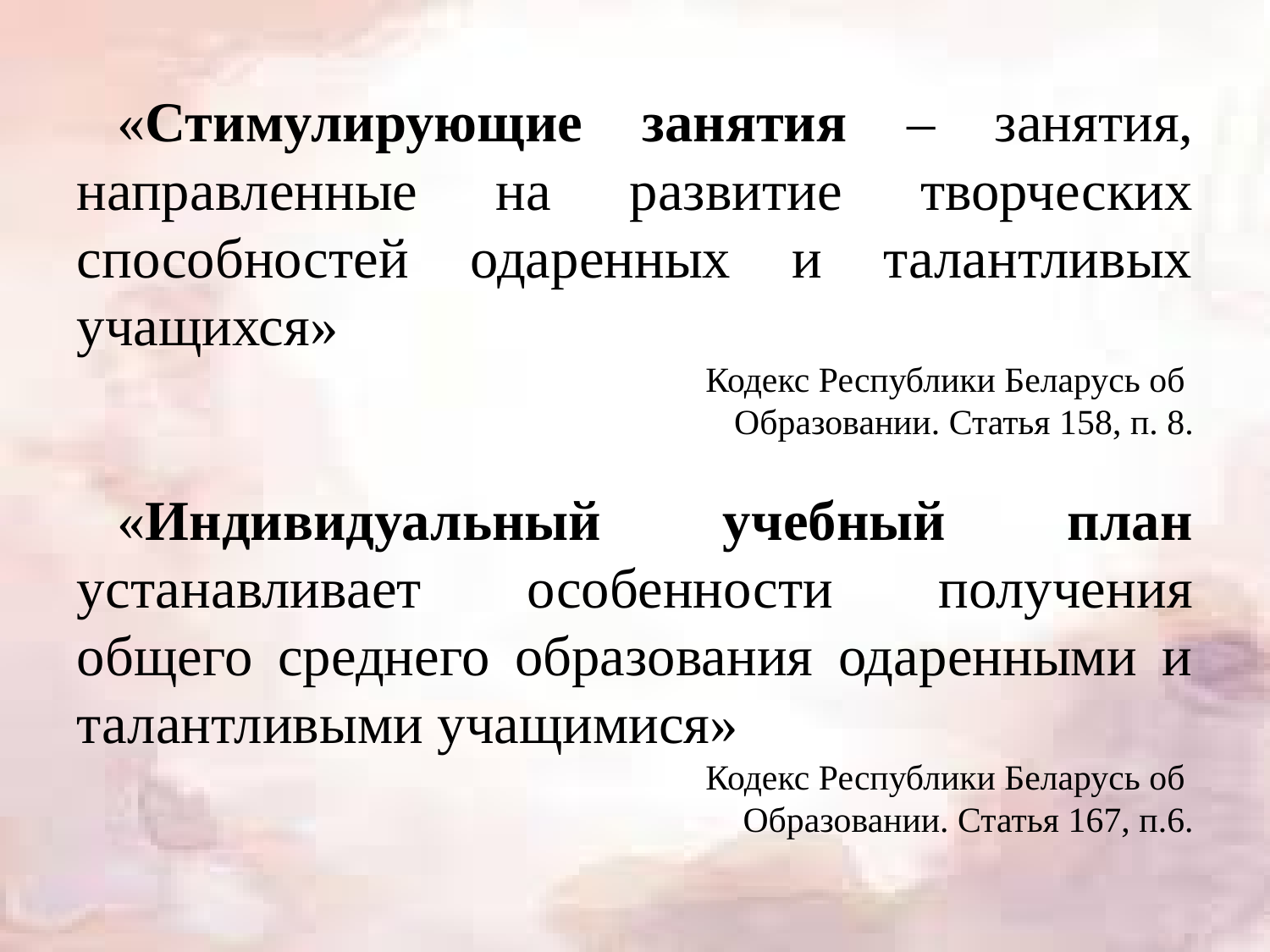

«Стимулирующие занятия – занятия, направленные на развитие творческих способностей одаренных и талантливых учащихся»
Кодекс Республики Беларусь об
Образовании. Статья 158, п. 8.

«Индивидуальный учебный план устанавливает особенности получения общего среднего образования одаренными и талантливыми учащимися»
 Кодекс Республики Беларусь об
Образовании. Статья 167, п.6.